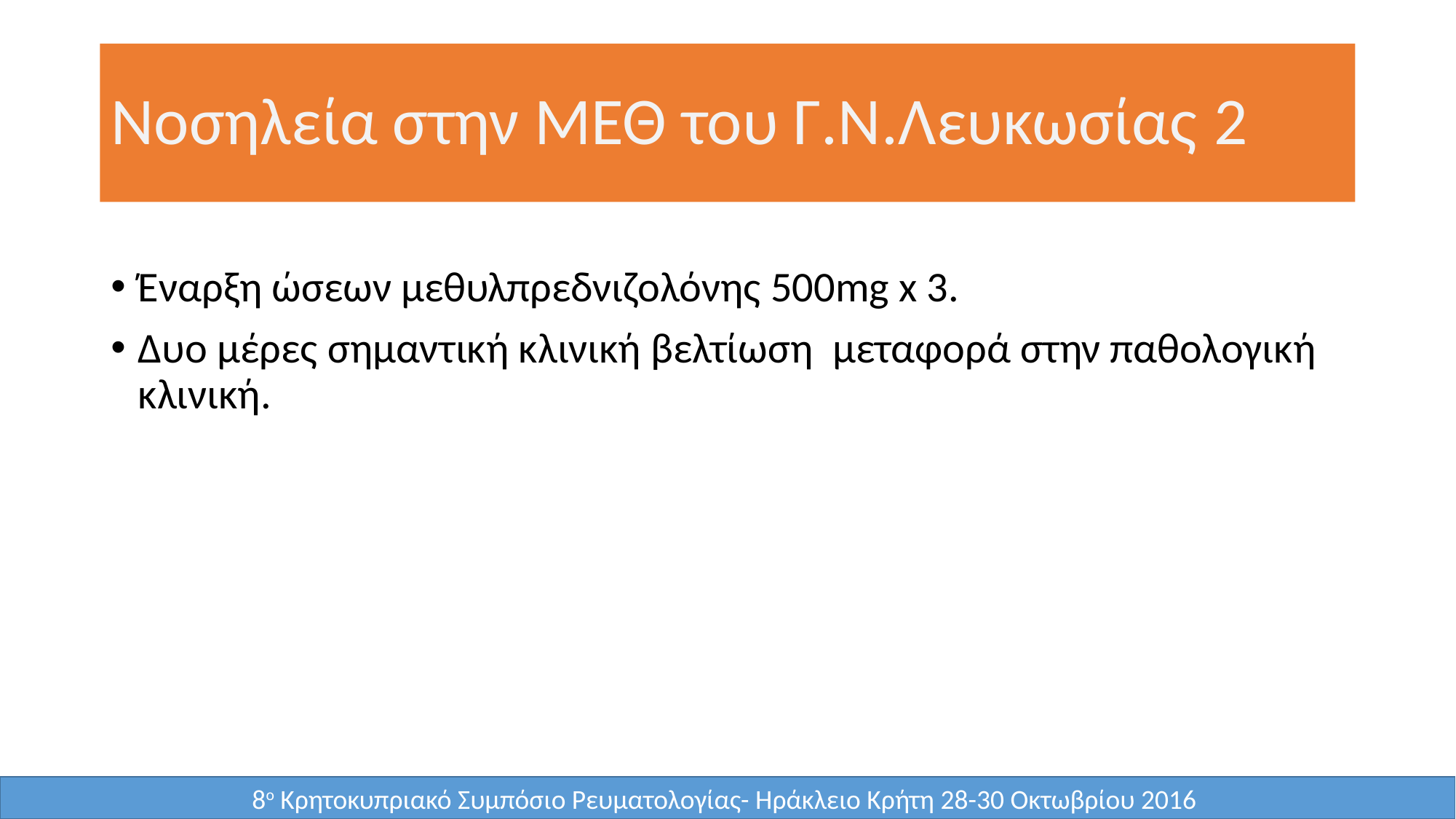

# Νοσηλεία στην ΜΕΘ του Γ.Ν.Λευκωσίας 2
Έναρξη ώσεων μεθυλπρεδνιζολόνης 500mg x 3.
Δυο μέρες σημαντική κλινική βελτίωση  μεταφορά στην παθολογική κλινική.

8ο Κρητοκυπριακό Συμπόσιο Ρευματολογίας- Ηράκλειο Κρήτη 28-30 Οκτωβρίου 2016